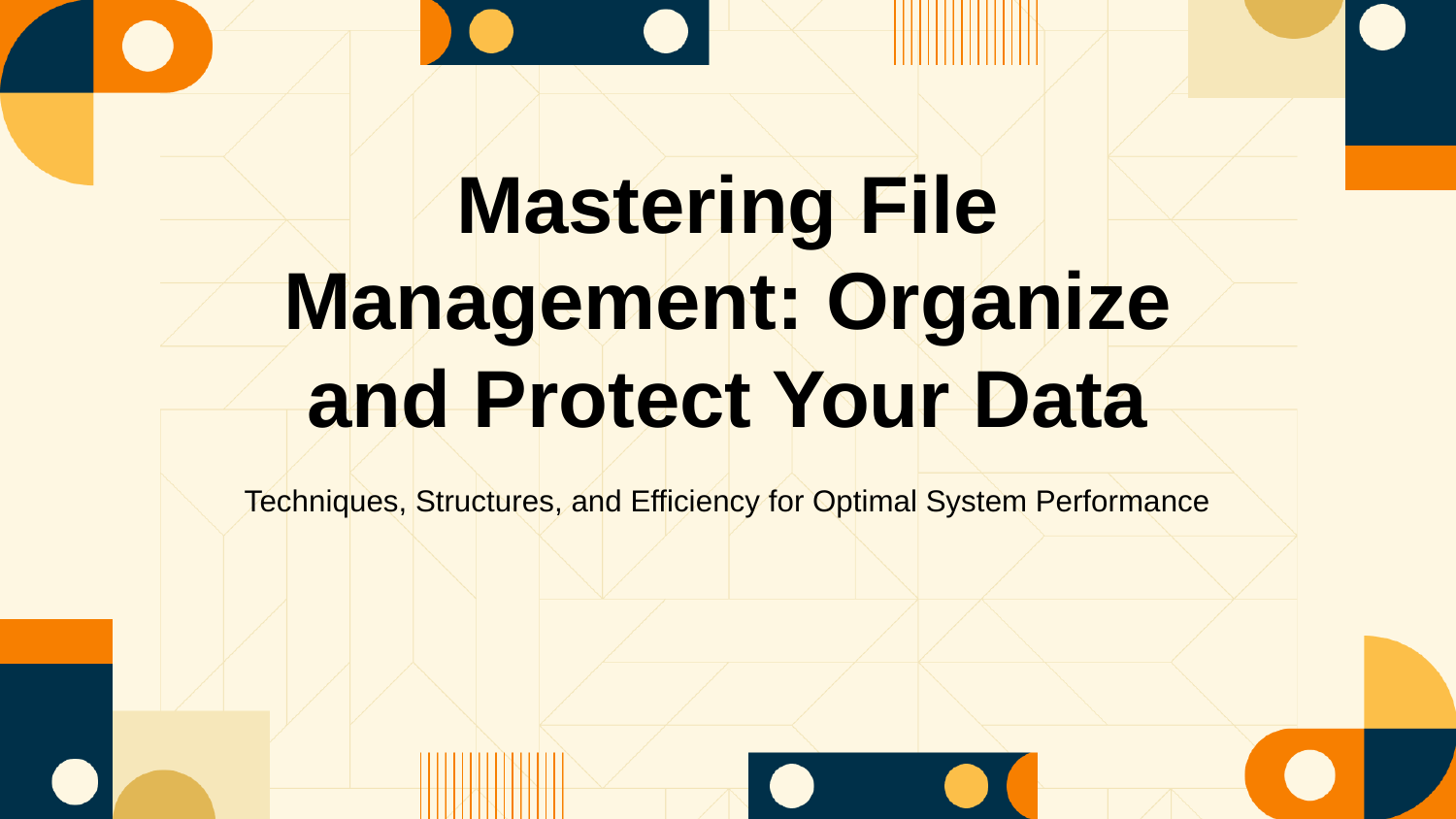

Mastering File Management: Organize and Protect Your Data
Techniques, Structures, and Efficiency for Optimal System Performance